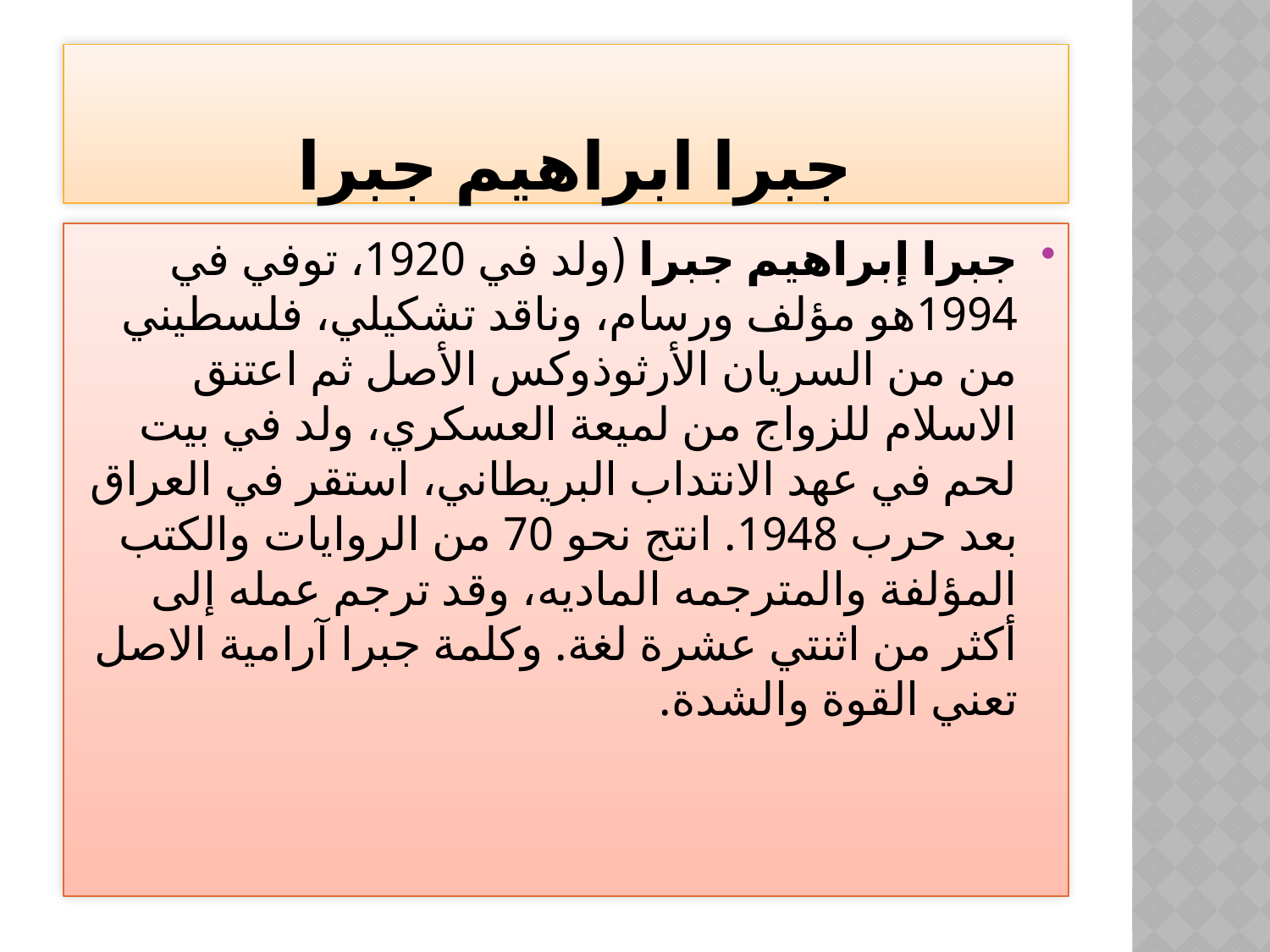

# جبرا ابراهيم جبرا
جبرا إبراهيم جبرا (ولد في 1920، توفي في 1994هو مؤلف ورسام، وناقد تشكيلي، فلسطيني من من السريان الأرثوذوكس الأصل ثم اعتنق الاسلام للزواج من لميعة العسكري، ولد في بيت لحم في عهد الانتداب البريطاني، استقر في العراق بعد حرب 1948. انتج نحو 70 من الروايات والكتب المؤلفة والمترجمه الماديه، وقد ترجم عمله إلى أكثر من اثنتي عشرة لغة. وكلمة جبرا آرامية الاصل تعني القوة والشدة.